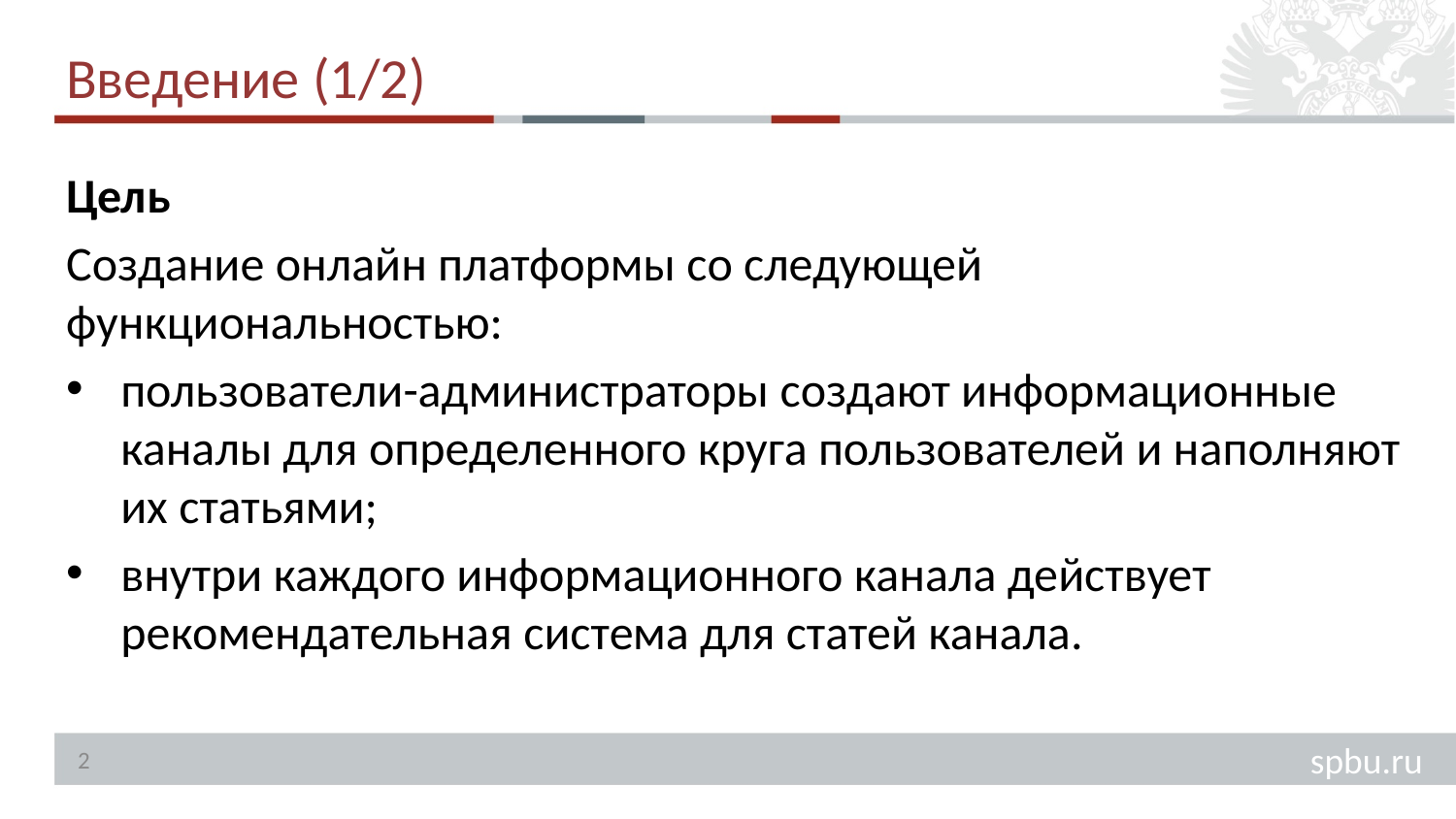

# Введение (1/2)
Цель
Создание онлайн платформы со следующей функциональностью:
пользователи-администраторы создают информационные каналы для определенного круга пользователей и наполняют их статьями;
внутри каждого информационного канала действует рекомендательная система для статей канала.

2